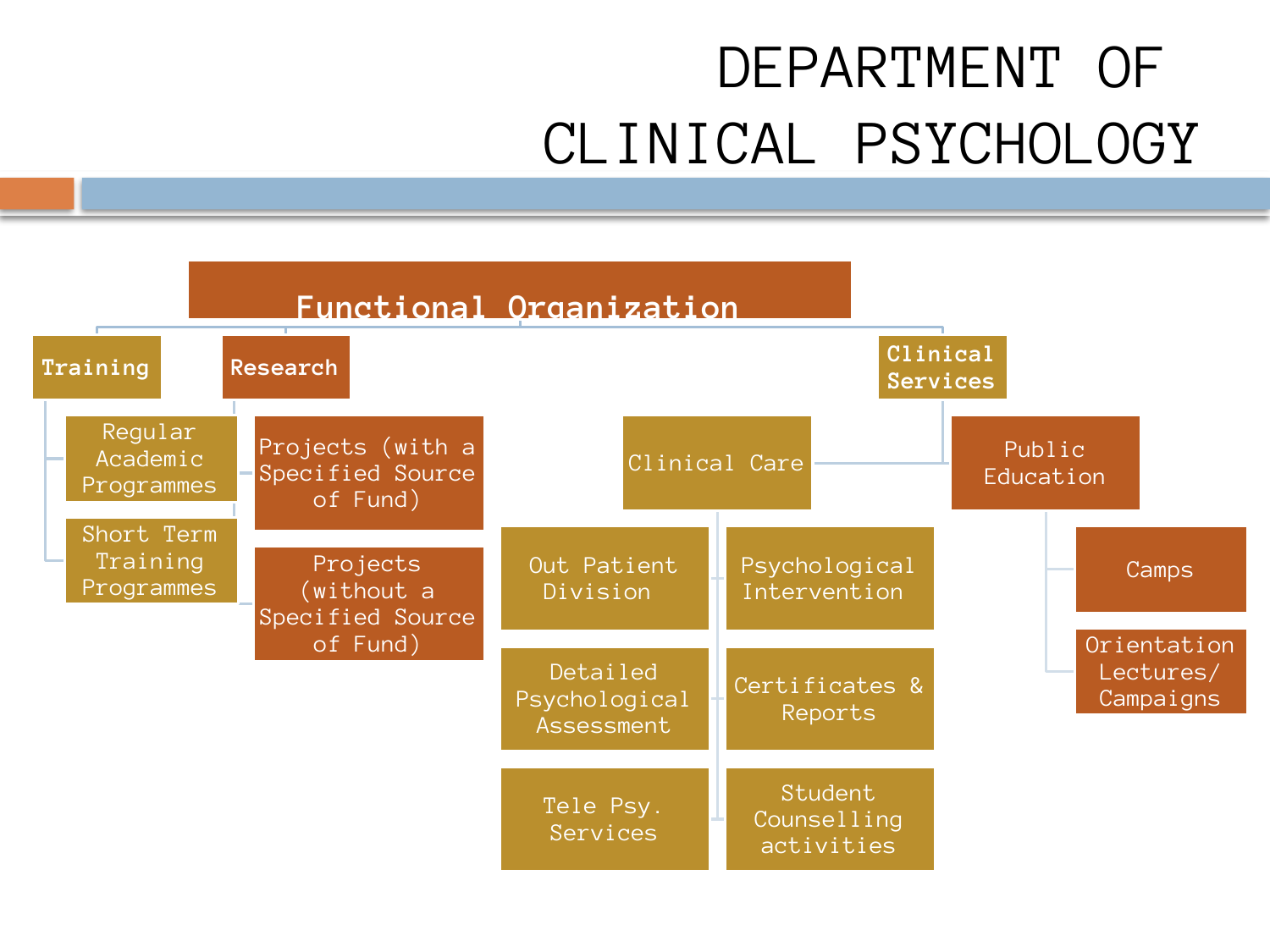

# DEPARTMENT OF CLINICAL PSYCHOLOGY
Functional Organization

Training
Regular Academic Programmes
Short Term Training Programmes
Research
Projects (with a Specified Source of Fund)
Projects (without a Specified Source of Fund)
Clinical Services
Clinical Care
Out Patient Division
Psychological Intervention
Detailed Psychological Assessment
Certificates & Reports
Tele Psy. Services
Student Counselling activities
Public Education
Camps
Orientation Lectures/ Campaigns